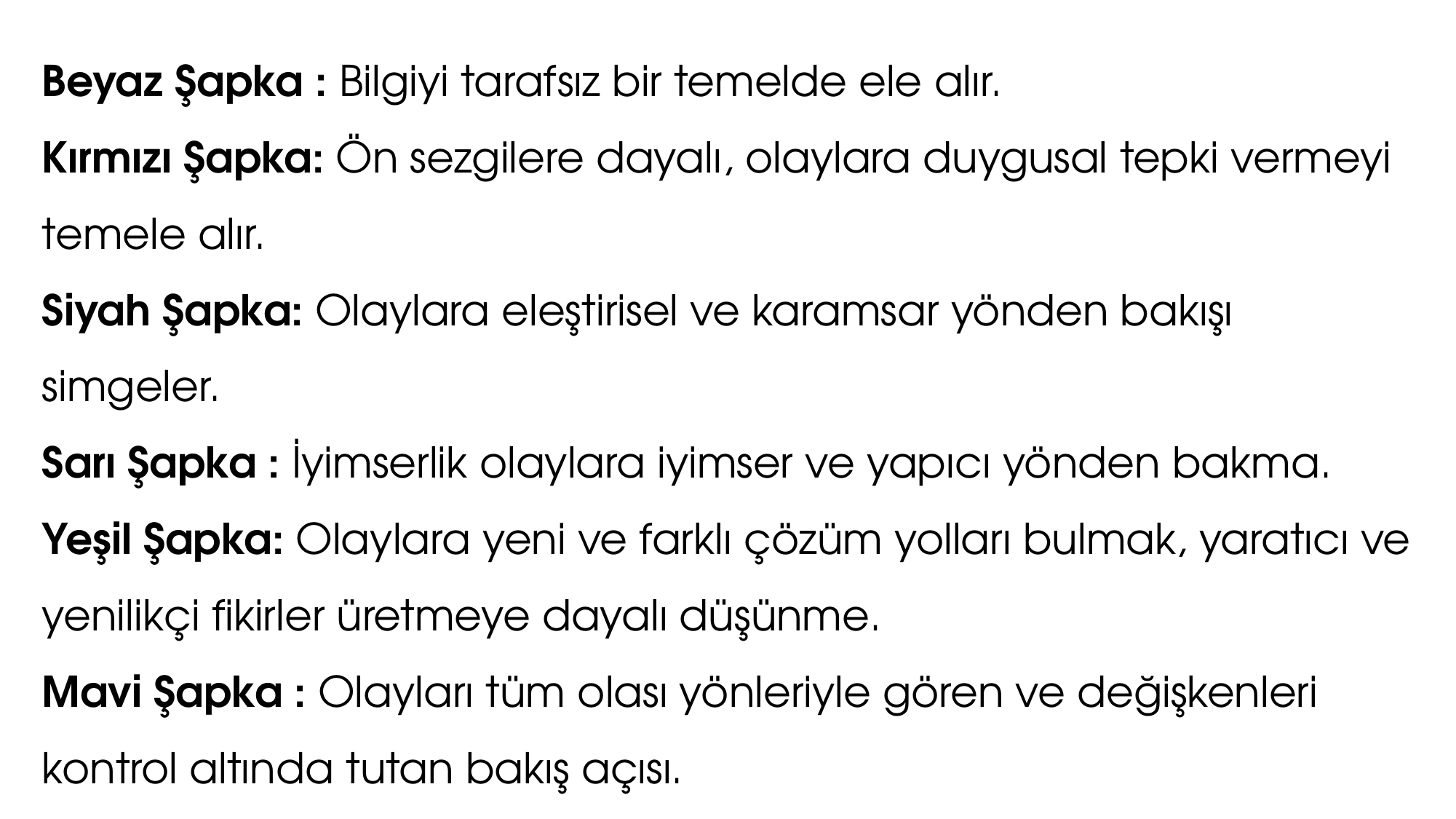

Beyaz Şapka : Bilgiyi tarafsız bir temelde ele alır.
Kırmızı Şapka: Ön sezgilere dayalı, olaylara duygusal tepki vermeyi temele alır.
Siyah Şapka: Olaylara eleştirisel ve karamsar yönden bakışı simgeler.
Sarı Şapka : İyimserlik olaylara iyimser ve yapıcı yönden bakma.
Yeşil Şapka: Olaylara yeni ve farklı çözüm yolları bulmak, yaratıcı ve yenilikçi fikirler üretmeye dayalı düşünme.
Mavi Şapka : Olayları tüm olası yönleriyle gören ve değişkenleri kontrol altında tutan bakış açısı.